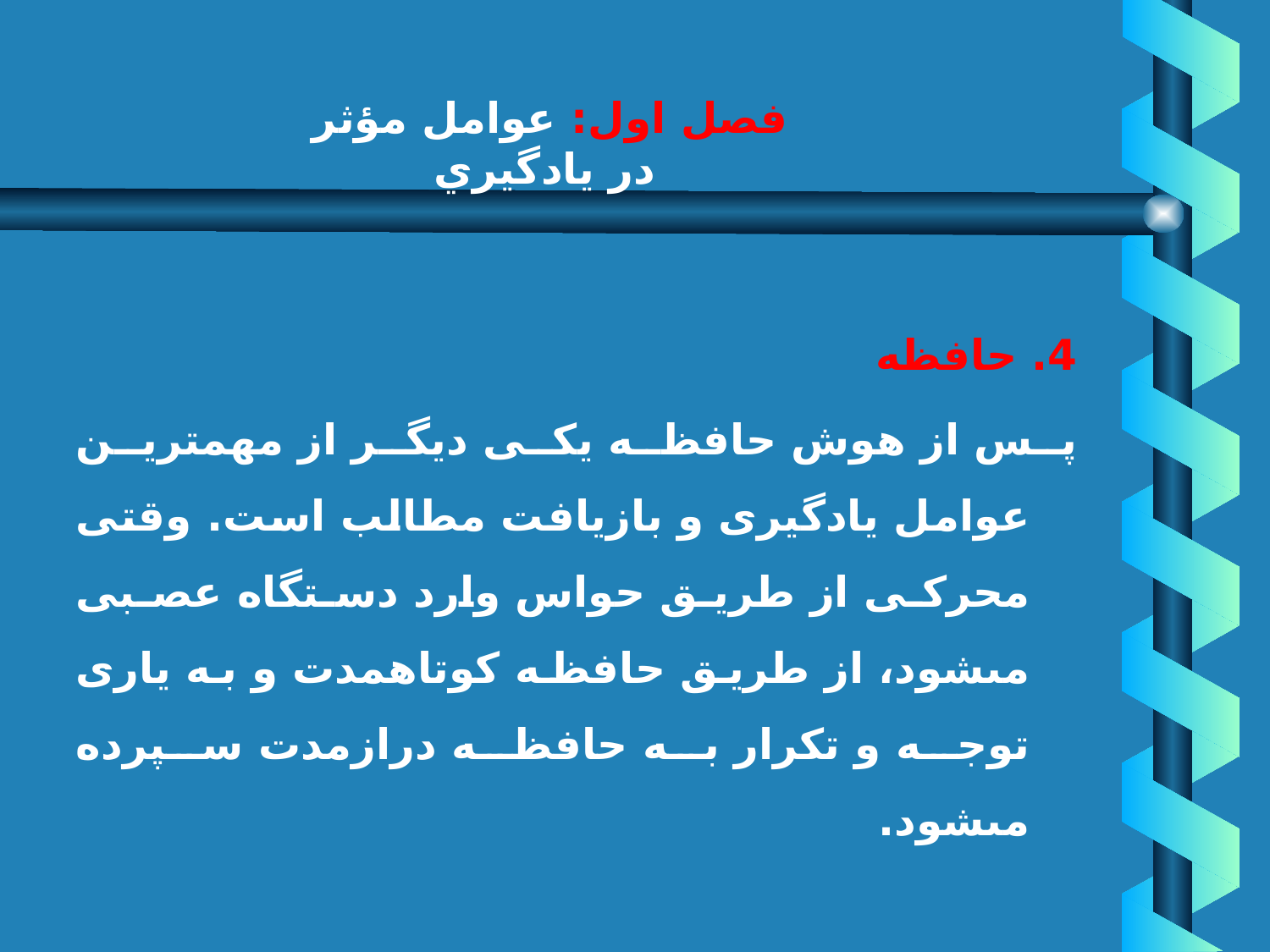

# فصل اول: عوامل مؤثر در يادگيري
4. حافظه
	پس از هوش حافظه يكى ديگر از مهمترين عوامل يادگيرى و بازيافت مطالب است. وقتى محركى از طريق حواس وارد دستگاه عصبى مى‏شود، از طريق حافظه كوتاه‏مدت و به يارى توجه و تكرار به حافظه درازمدت سپرده مى‏شود.